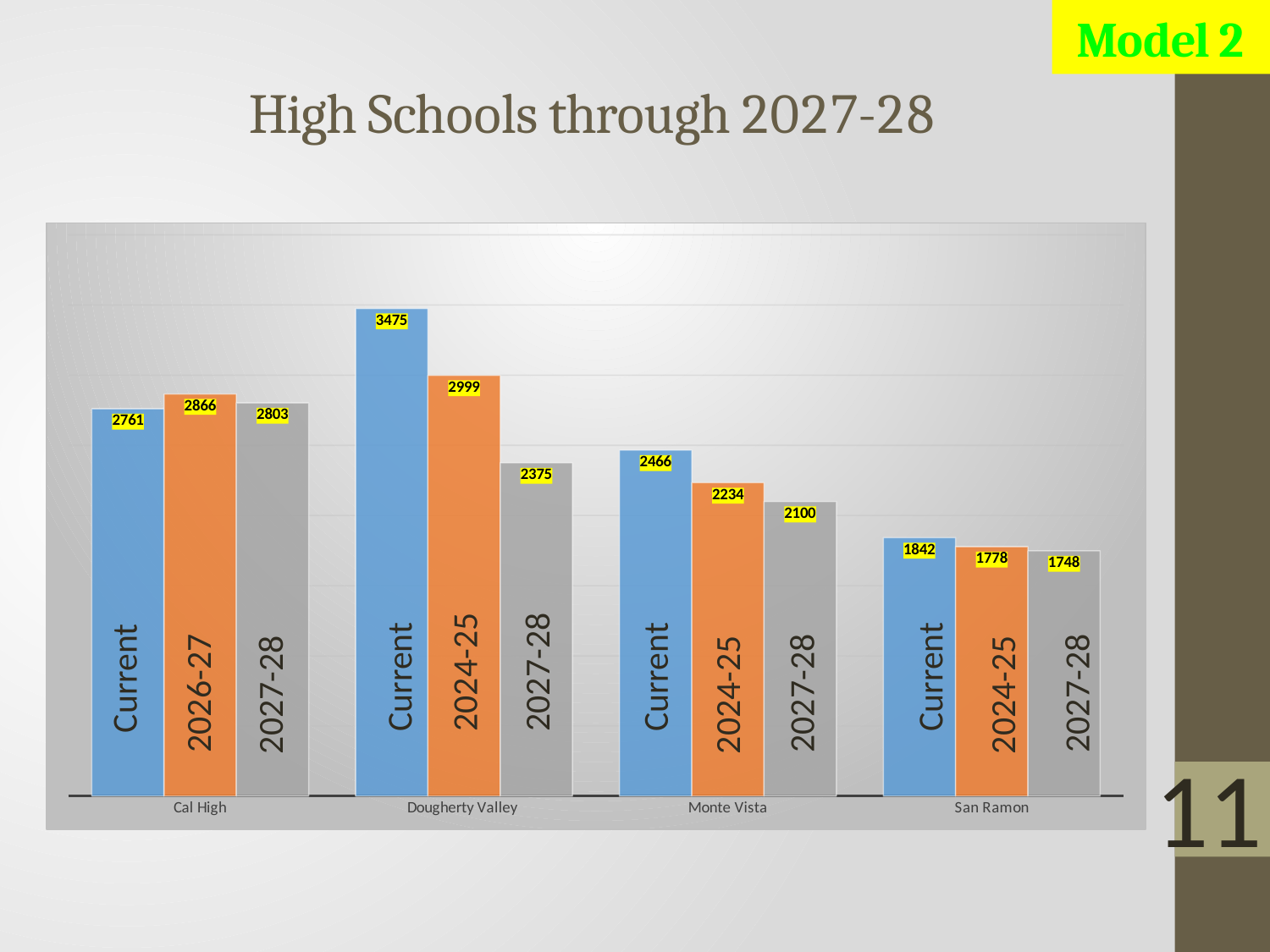

Model 2
# High Schools through 2027-28

### Chart

| Category |  |  |  |
|---|---|---|---|
| Cal High | 2761.0 | 2866.0 | 2803.0 |
| Dougherty Valley  | 3475.0 | 2999.0 | 2375.0 |
| Monte Vista | 2466.0 | 2234.0 | 2100.0 |
| San Ramon | 1842.0 | 1778.0 | 1748.0 |
2027-28
2024-25
Current
Current
Current
Current
2026-27
2027-28
2027-28
2027-28
2024-25
2024-25
11